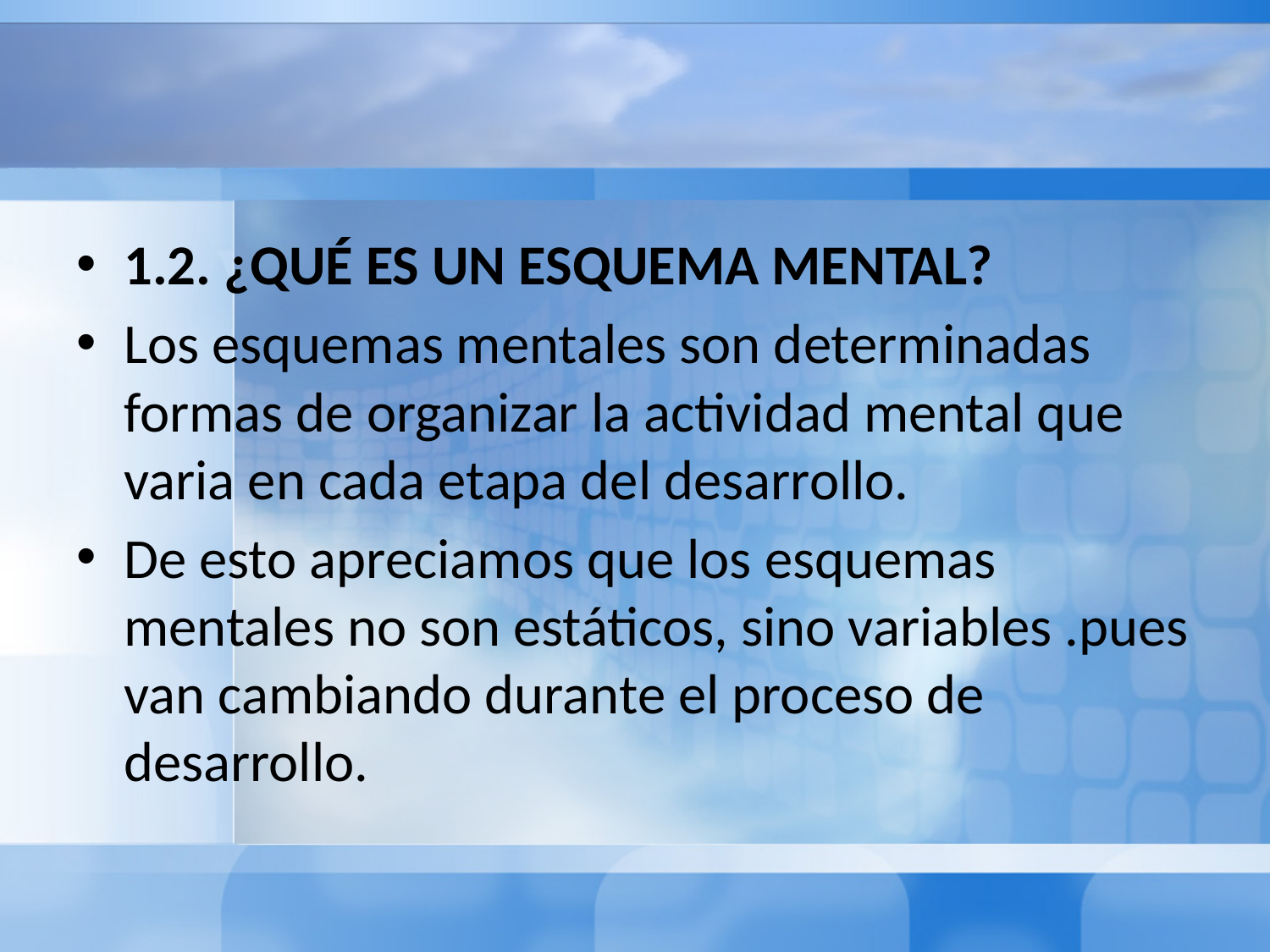

#
1.2. ¿QUÉ ES UN ESQUEMA MENTAL?
Los esquemas mentales son determinadas formas de organizar la actividad mental que varia en cada etapa del desarrollo.
De esto apreciamos que los esquemas mentales no son estáticos, sino variables .pues van cambiando durante el proceso de desarrollo.